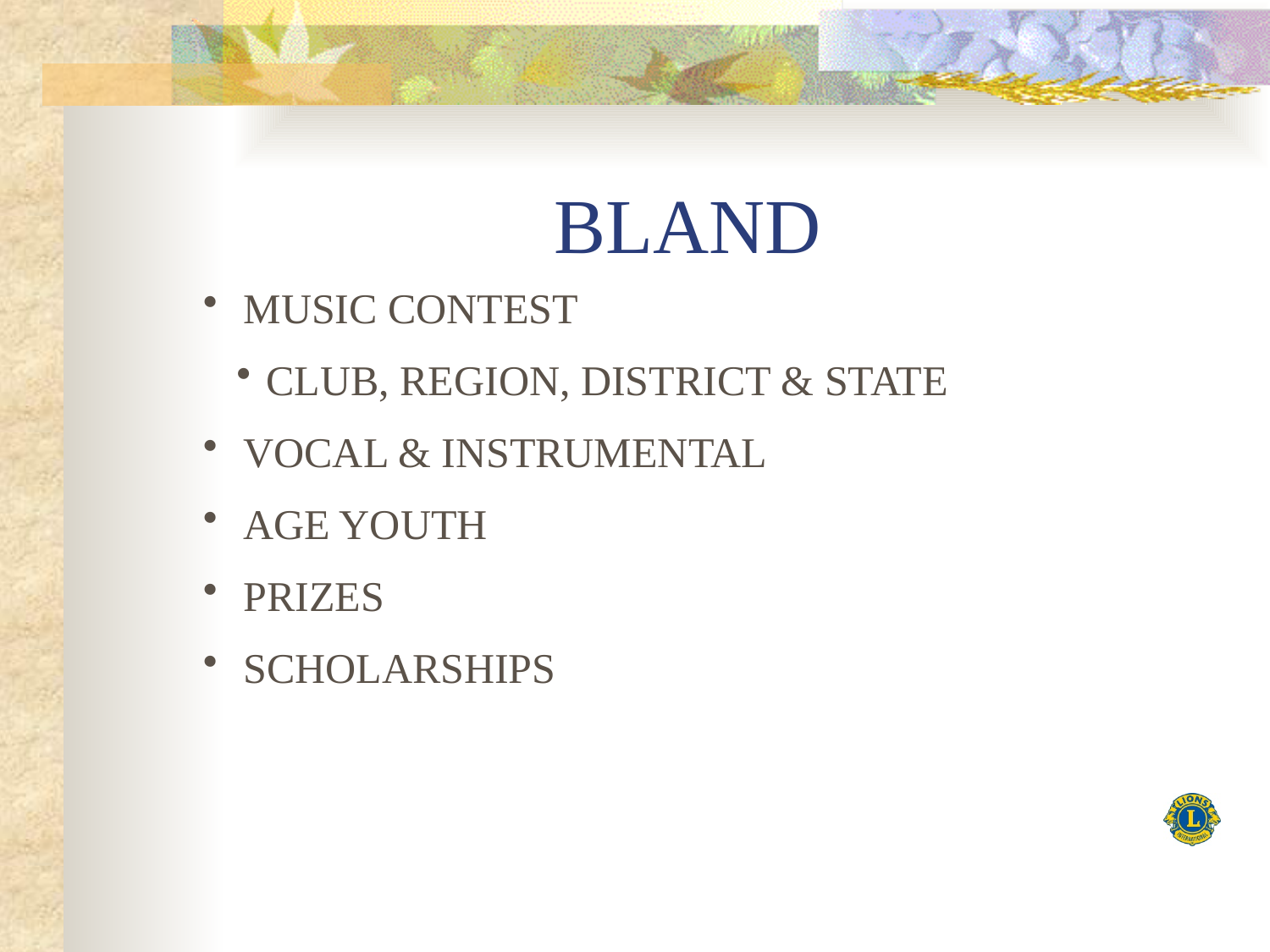

# BLAND
 MUSIC CONTEST
CLUB, REGION, DISTRICT & STATE
 VOCAL & INSTRUMENTAL
 AGE YOUTH
 PRIZES
 SCHOLARSHIPS